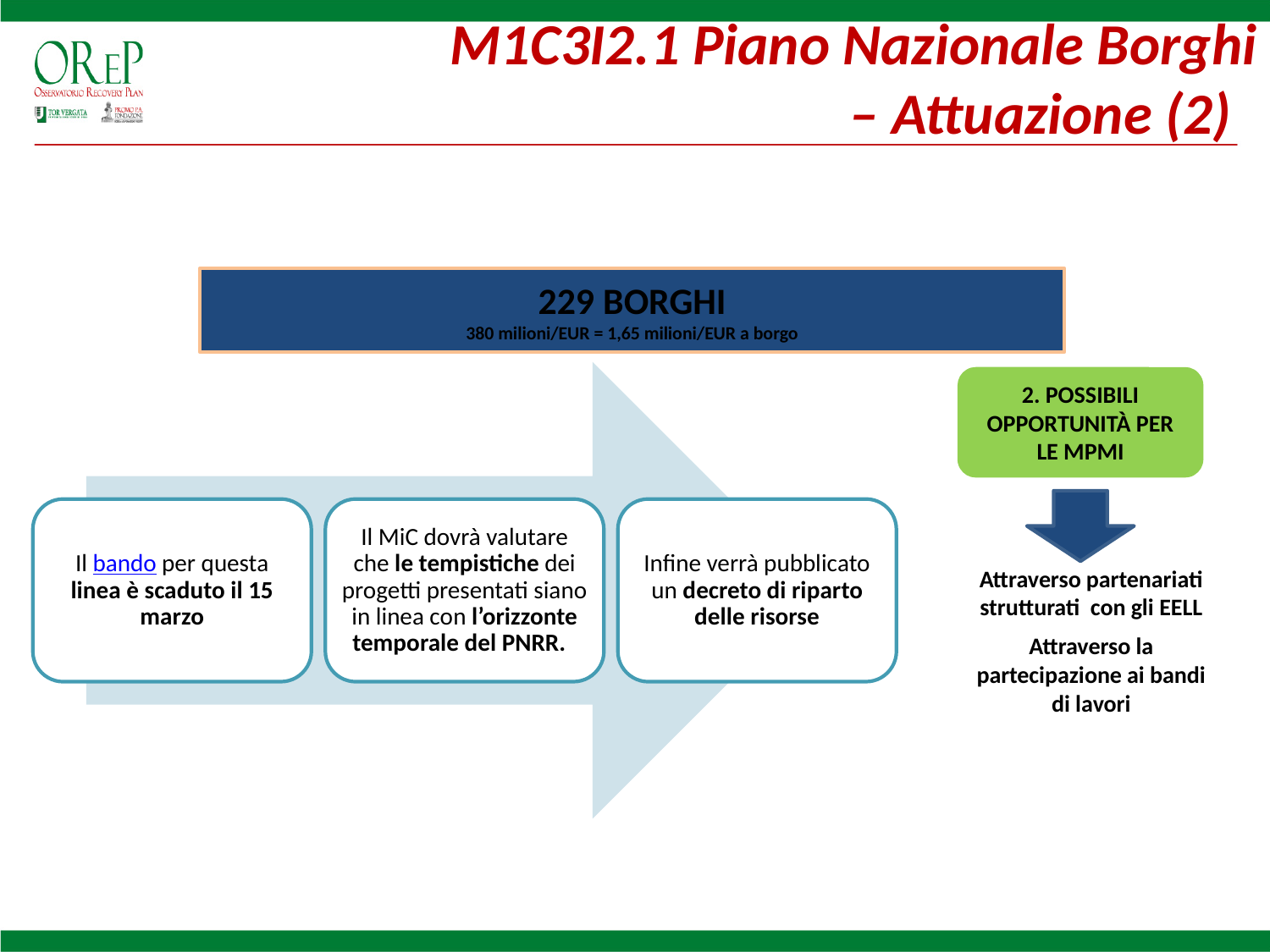

M1C3I2.1 Piano Nazionale Borghi – Attuazione (2)
229 BORGHI
380 milioni/EUR = 1,65 milioni/EUR a borgo
Il bando per questa linea è scaduto il 15 marzo
Il MiC dovrà valutare che le tempistiche dei progetti presentati siano in linea con l’orizzonte temporale del PNRR.
Infine verrà pubblicato un decreto di riparto delle risorse
2. POSSIBILI OPPORTUNITÀ PER LE MPMI

Attraverso partenariati strutturati  con gli EELL
Attraverso la partecipazione ai bandi di lavori
17